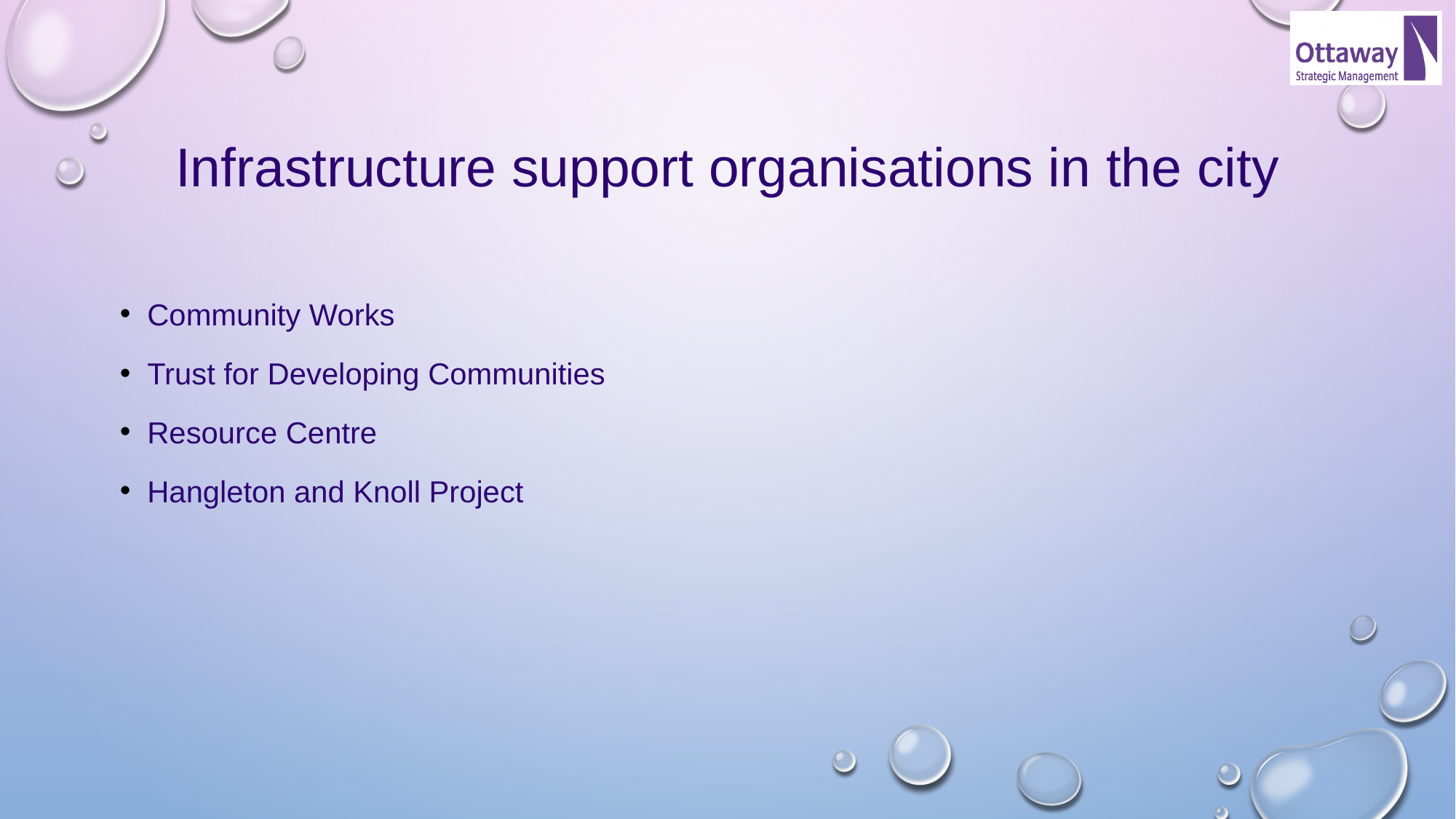

# Infrastructure support organisations in the city
Community Works
Trust for Developing Communities
Resource Centre
Hangleton and Knoll Project